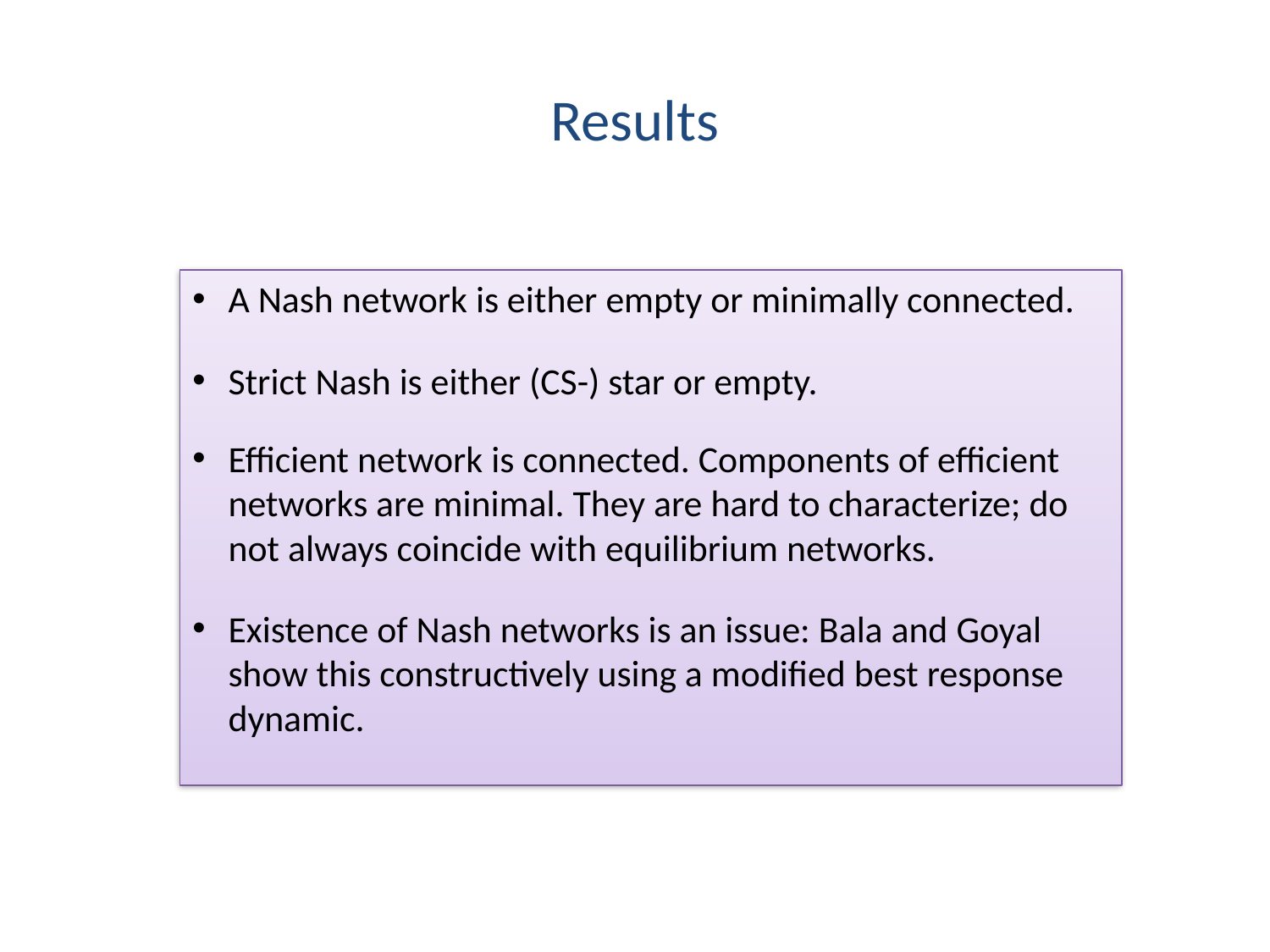

# Results
A Nash network is either empty or minimally connected.

Strict Nash is either (CS-) star or empty.

Efficient network is connected. Components of efficient networks are minimal. They are hard to characterize; do not always coincide with equilibrium networks.

Existence of Nash networks is an issue: Bala and Goyal show this constructively using a modified best response dynamic.